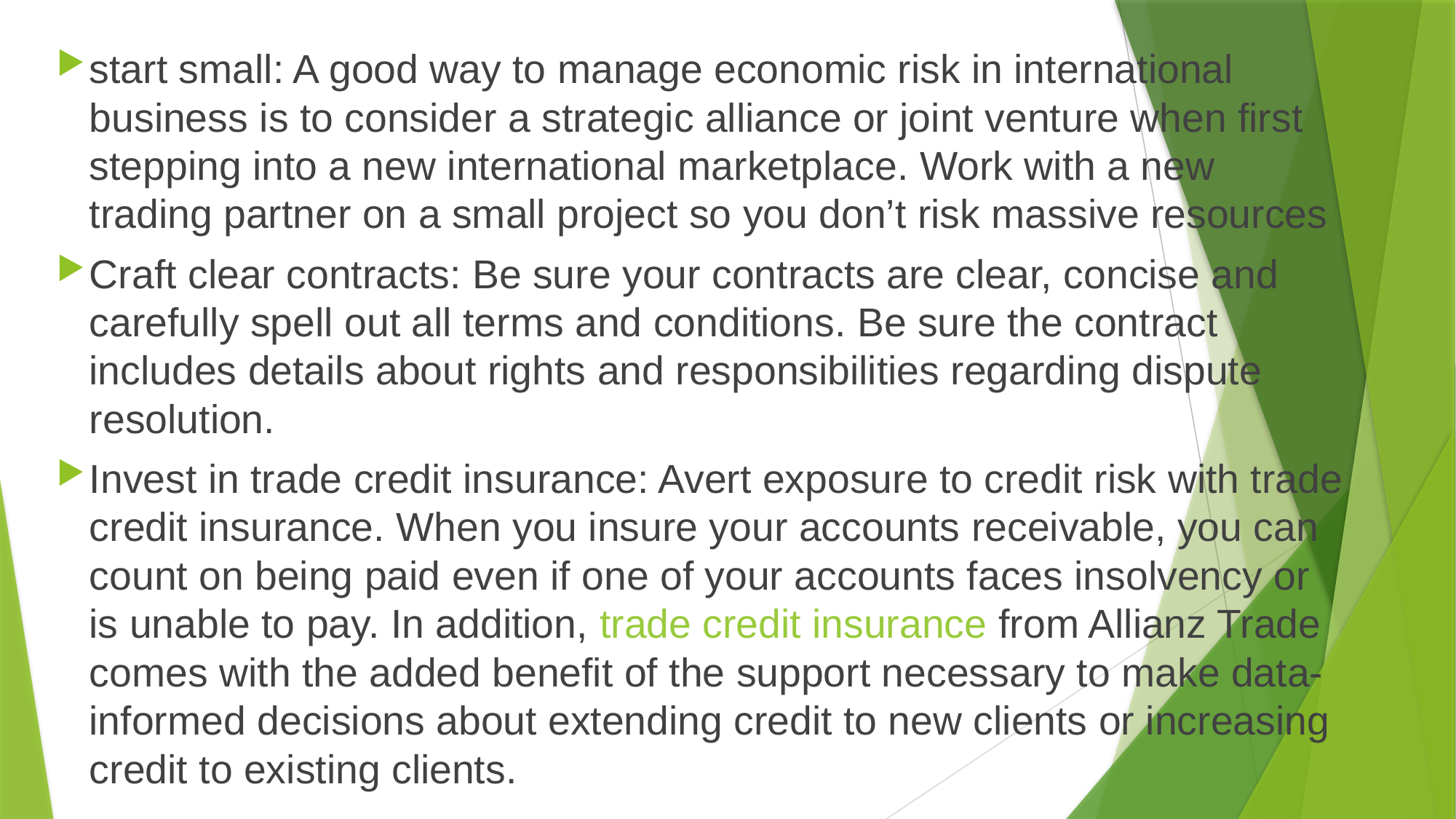

start small: A good way to manage economic risk in international business is to consider a strategic alliance or joint venture when first stepping into a new international marketplace. Work with a new trading partner on a small project so you don’t risk massive resources
Craft clear contracts: Be sure your contracts are clear, concise and carefully spell out all terms and conditions. Be sure the contract includes details about rights and responsibilities regarding dispute resolution.
Invest in trade credit insurance: Avert exposure to credit risk with trade credit insurance. When you insure your accounts receivable, you can count on being paid even if one of your accounts faces insolvency or is unable to pay. In addition, trade credit insurance from Allianz Trade comes with the added benefit of the support necessary to make data-informed decisions about extending credit to new clients or increasing credit to existing clients.